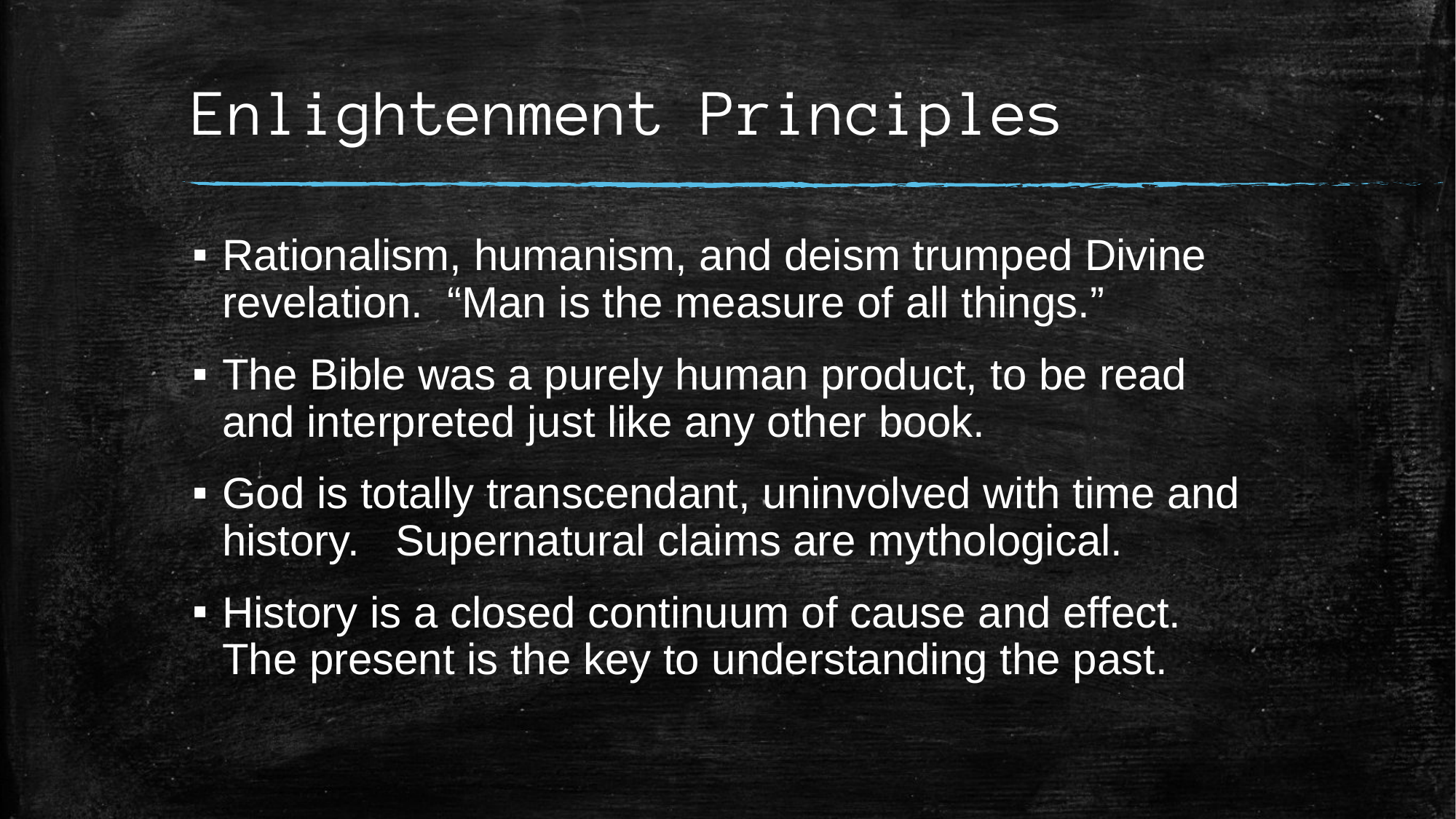

# Enlightenment Principles
Rationalism, humanism, and deism trumped Divine revelation.  “Man is the measure of all things.”
The Bible was a purely human product, to be read and interpreted just like any other book.
God is totally transcendant, uninvolved with time and history.   Supernatural claims are mythological.
History is a closed continuum of cause and effect.  The present is the key to understanding the past.